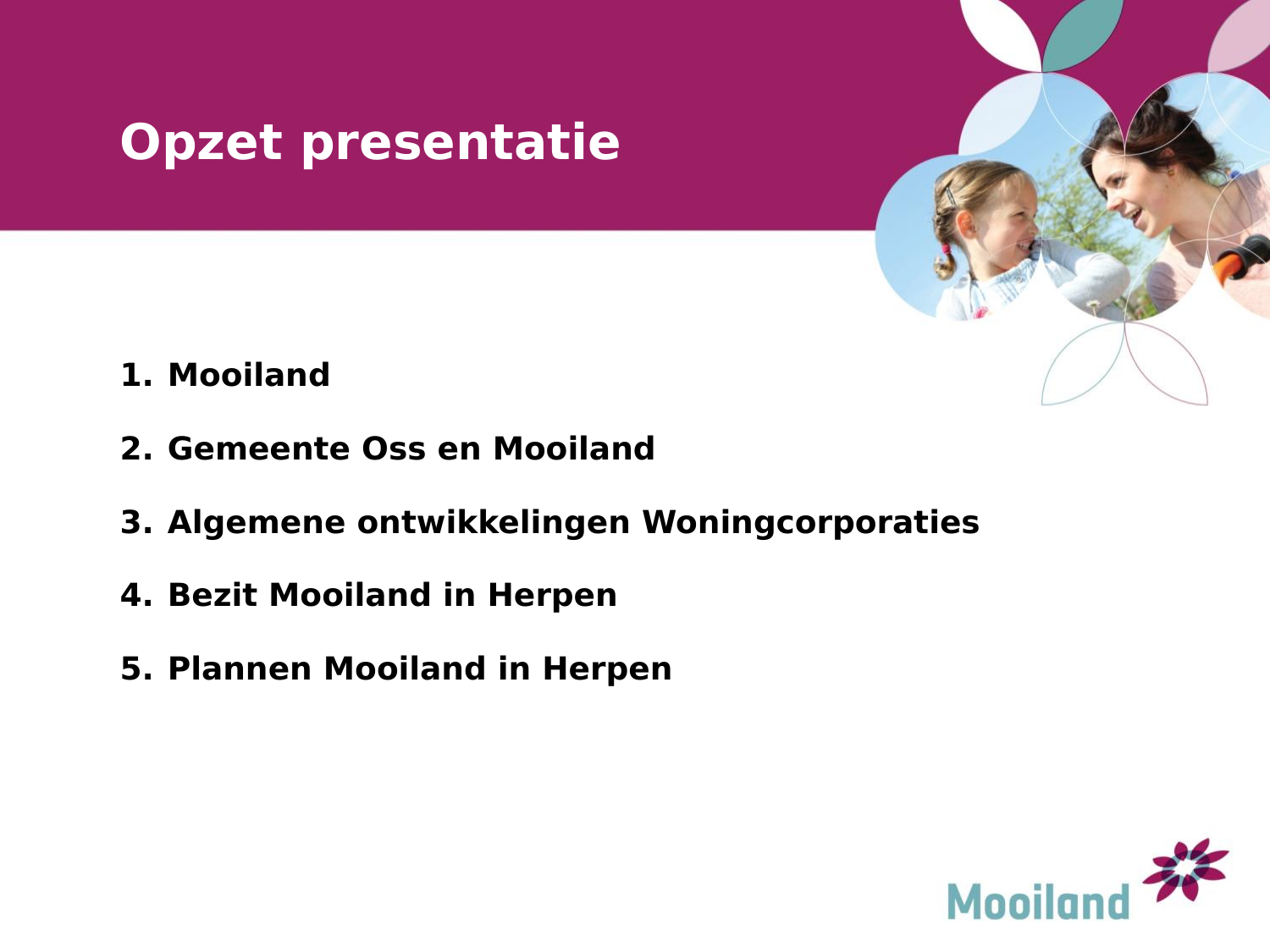

# Opzet presentatie
Mooiland
Gemeente Oss en Mooiland
Algemene ontwikkelingen Woningcorporaties
Bezit Mooiland in Herpen
Plannen Mooiland in Herpen